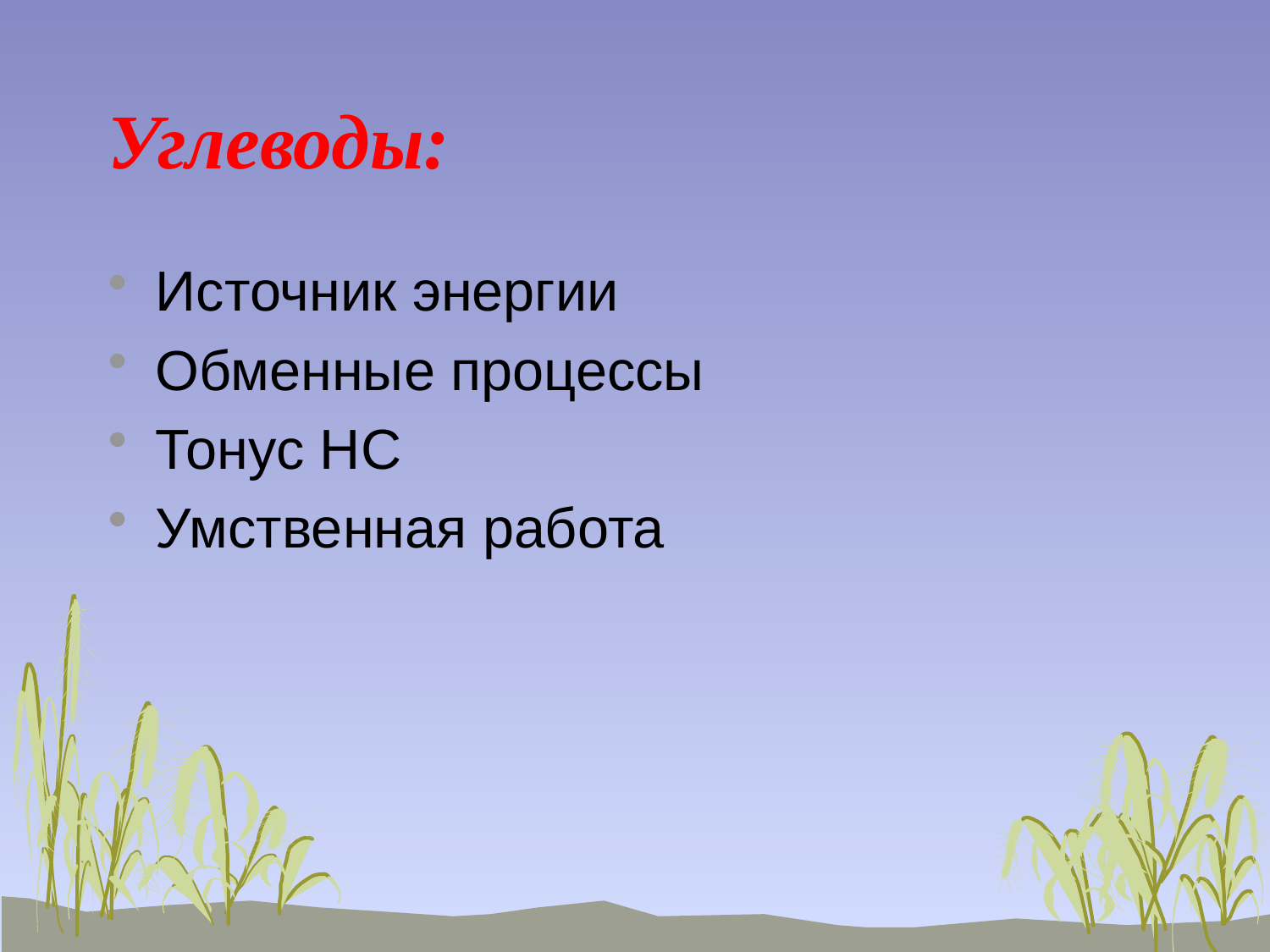

# Углеводы:
Источник энергии
Обменные процессы
Тонус НС
Умственная работа